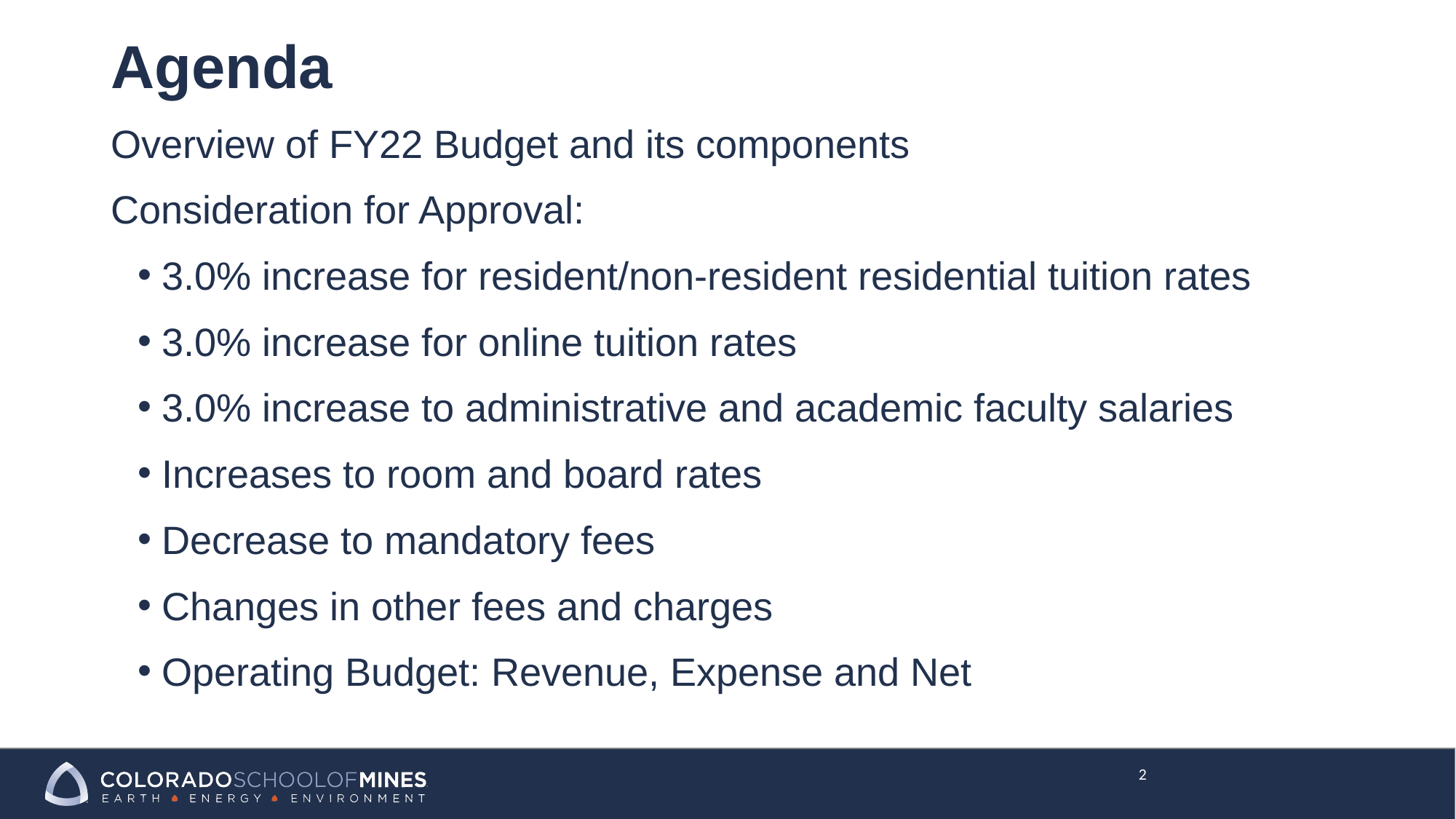

# Agenda
Overview of FY22 Budget and its components
Consideration for Approval:
 3.0% increase for resident/non-resident residential tuition rates
 3.0% increase for online tuition rates
 3.0% increase to administrative and academic faculty salaries
 Increases to room and board rates
 Decrease to mandatory fees
 Changes in other fees and charges
 Operating Budget: Revenue, Expense and Net

2